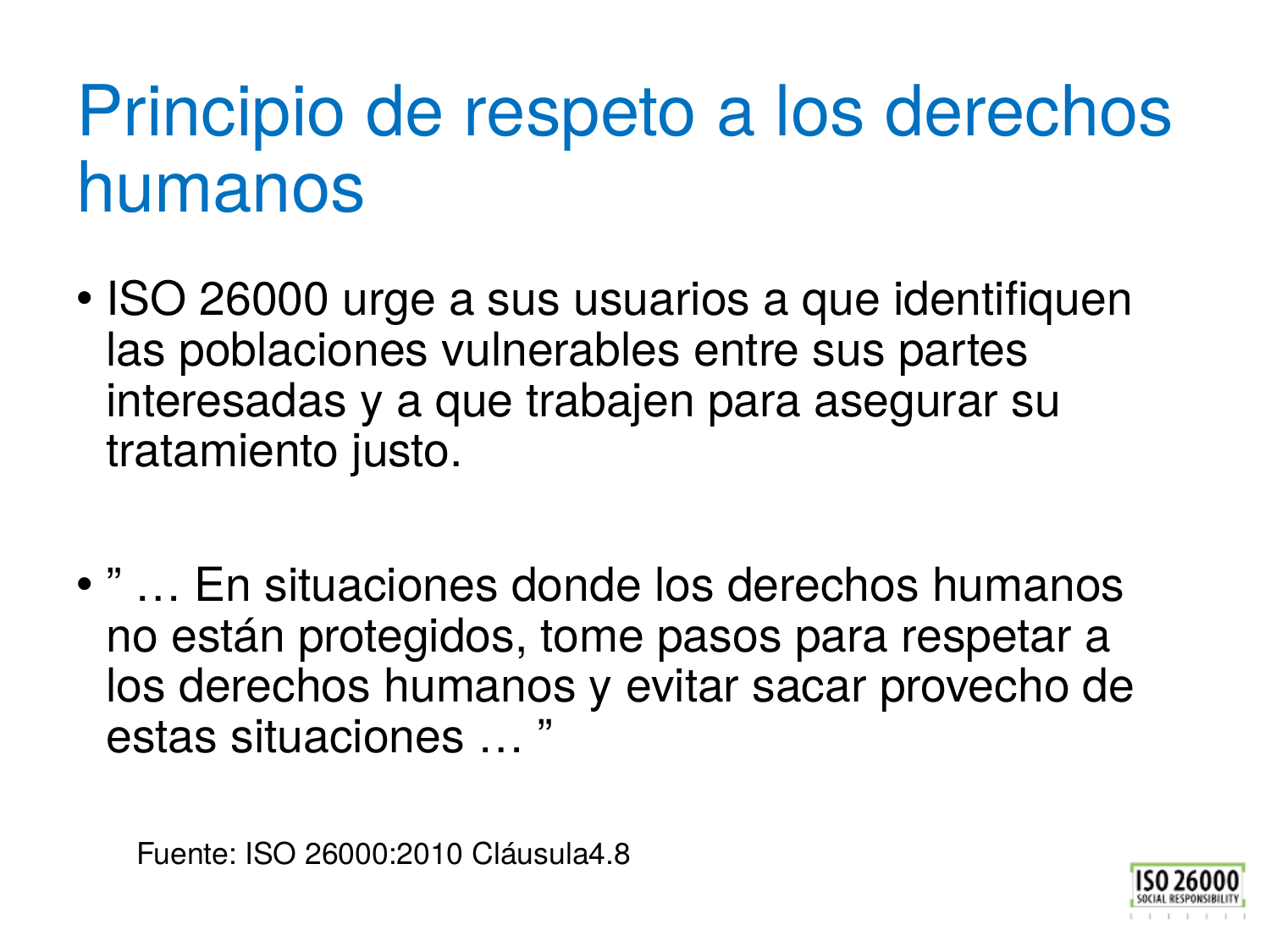

# Principio de respeto a los derechos humanos
ISO 26000 urge a sus usuarios a que identifiquen las poblaciones vulnerables entre sus partes interesadas y a que trabajen para asegurar su tratamiento justo.

” … En situaciones donde los derechos humanos no están protegidos, tome pasos para respetar a los derechos humanos y evitar sacar provecho de estas situaciones … ”

Fuente: ISO 26000:2010 Cláusula4.8